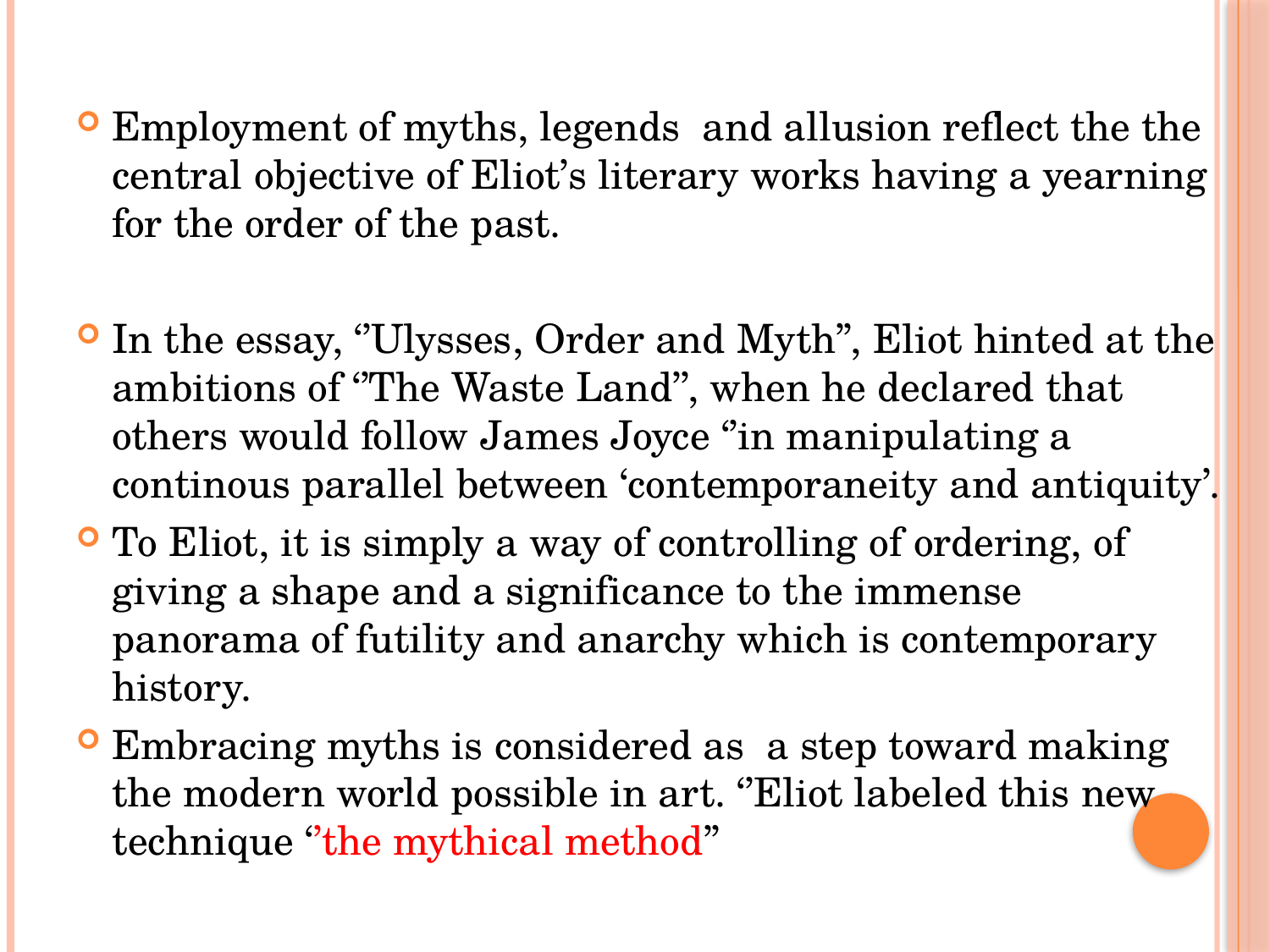

#

Employment of myths, legends  and allusion reflect the the central objective of Eliot’s literary works having a yearning for the order of the past.

In the essay, ‘’Ulysses, Order and Myth’’, Eliot hinted at the ambitions of ‘’The Waste Land’’, when he declared that others would follow James Joyce ‘’in manipulating a continous parallel between ‘contemporaneity and antiquity’.
To Eliot, it is simply a way of controlling of ordering, of giving a shape and a significance to the immense panorama of futility and anarchy which is contemporary history.
Embracing myths is considered as  a step toward making the modern world possible in art. ‘’Eliot labeled this new technique ‘’the mythical method’’